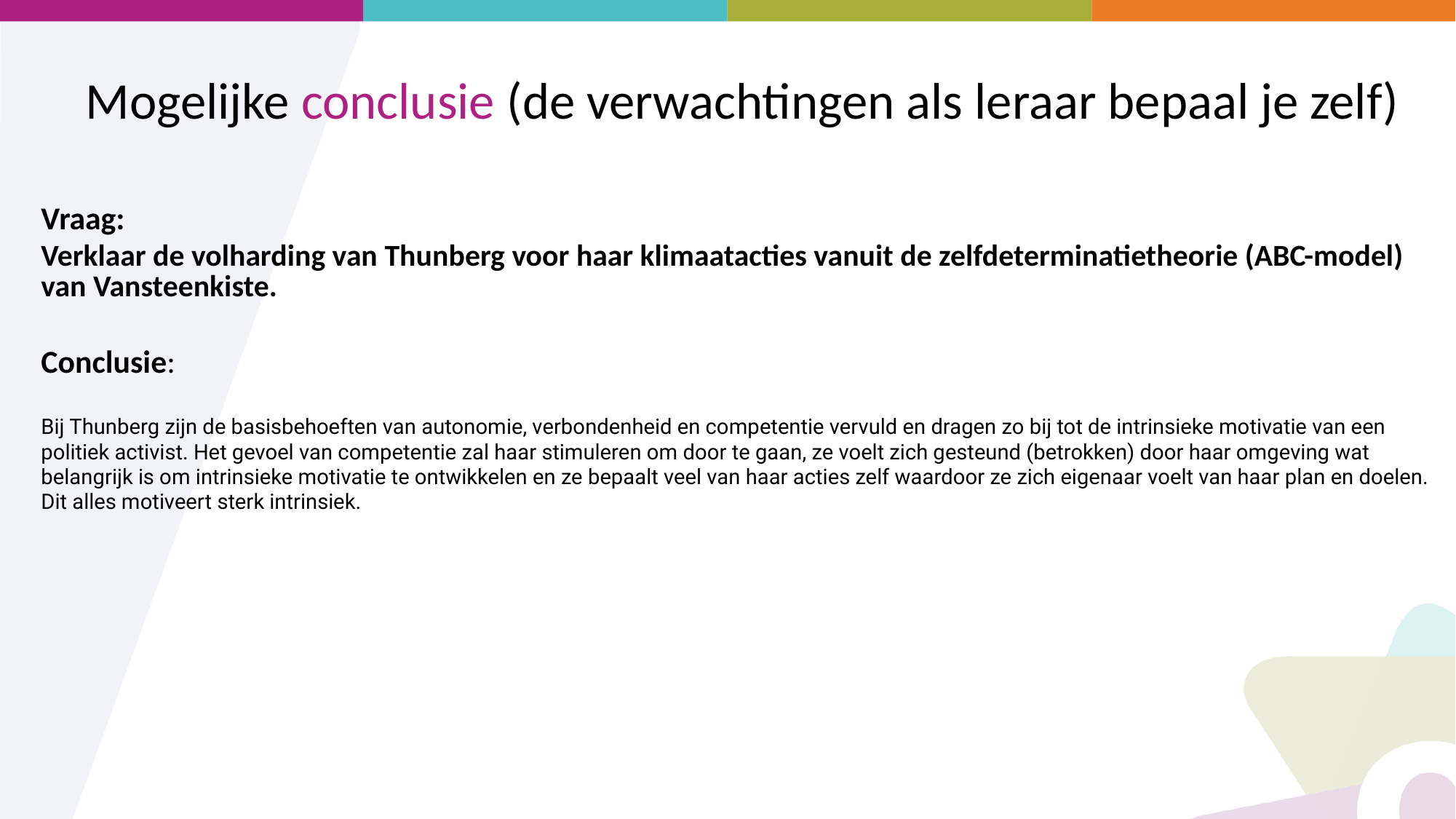

Mogelijke conclusie (de verwachtingen als leraar bepaal je zelf)

Vraag:
Verklaar de volharding van Thunberg voor haar klimaatacties vanuit de zelfdeterminatietheorie (ABC-model) van Vansteenkiste.

Conclusie:

Bij Thunberg zijn de basisbehoeften van autonomie, verbondenheid en competentie vervuld en dragen zo bij tot de intrinsieke motivatie van een politiek activist. Het gevoel van competentie zal haar stimuleren om door te gaan, ze voelt zich gesteund (betrokken) door haar omgeving wat belangrijk is om intrinsieke motivatie te ontwikkelen en ze bepaalt veel van haar acties zelf waardoor ze zich eigenaar voelt van haar plan en doelen. Dit alles motiveert sterk intrinsiek.